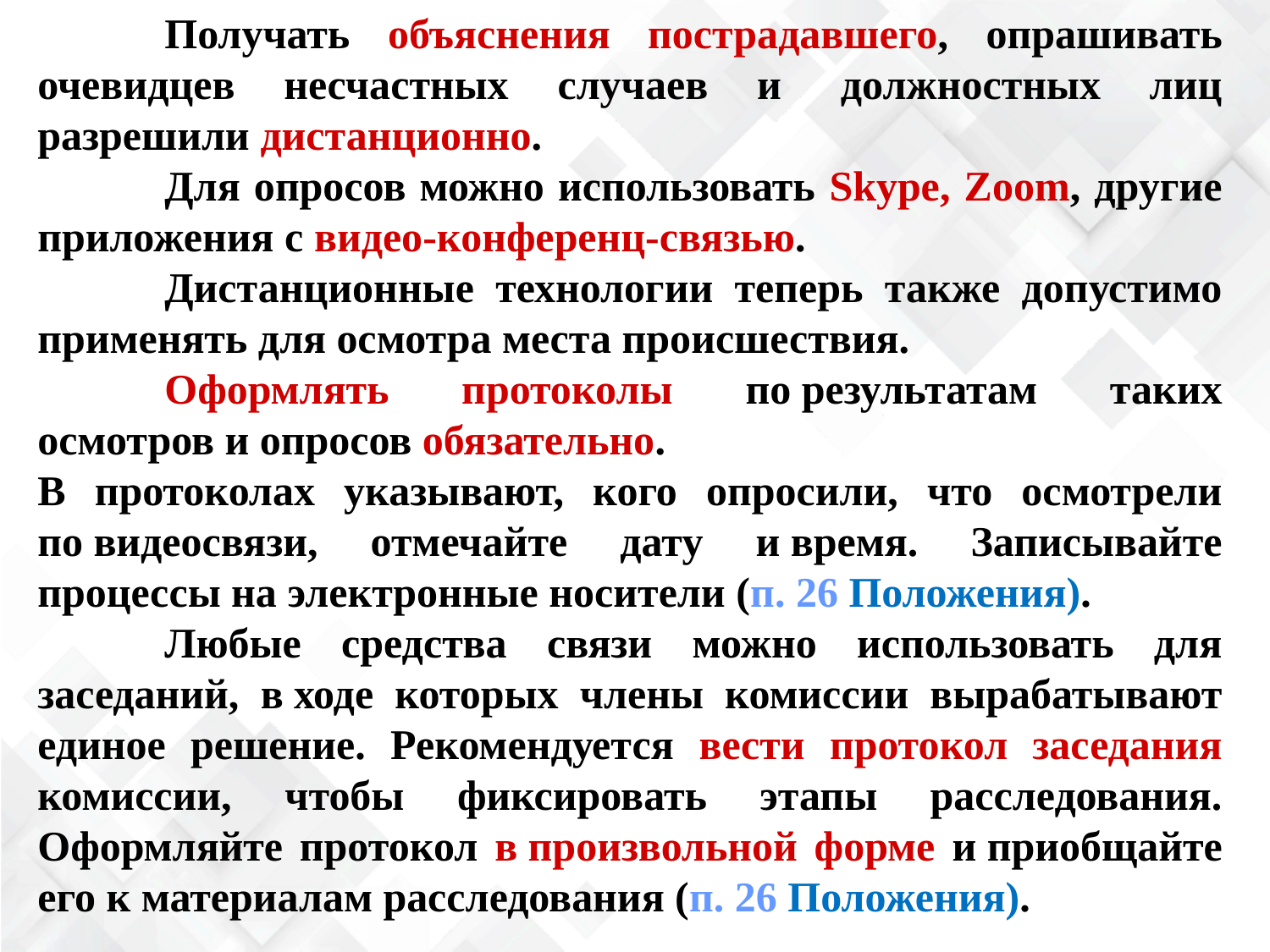

Получать объяснения пострадавшего, опрашивать очевидцев несчастных случаев и  должностных лиц разрешили дистанционно.
	Для опросов можно использовать Skype, Zoom, другие приложения с видео-конференц-связью.
	Дистанционные технологии теперь также допустимо применять для осмотра места происшествия.
	Оформлять протоколы по результатам таких осмотров и опросов обязательно.
В протоколах указывают, кого опросили, что осмотрели по видеосвязи, отмечайте дату и время. Записывайте процессы на электронные носители (п. 26 Положения).
	Любые средства связи можно использовать для заседаний, в ходе которых члены комиссии вырабатывают единое решение. Рекомендуется вести протокол заседания комиссии, чтобы фиксировать этапы расследования. Оформляйте протокол в произвольной форме и приобщайте его к материалам расследования (п. 26 Положения).